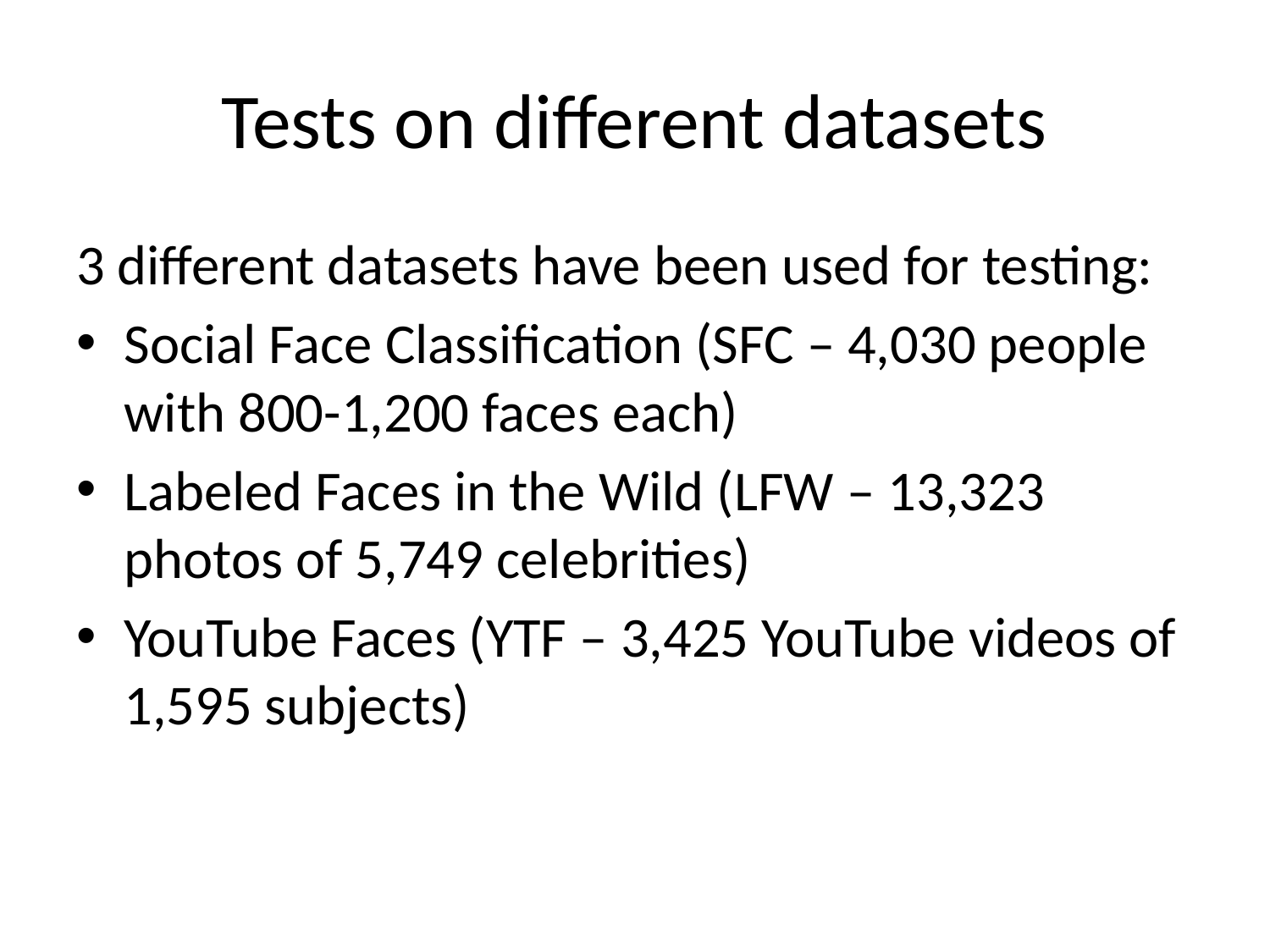

# Tests on different datasets
3 different datasets have been used for testing:
Social Face Classification (SFC – 4,030 people with 800-1,200 faces each)
Labeled Faces in the Wild (LFW – 13,323 photos of 5,749 celebrities)
YouTube Faces (YTF – 3,425 YouTube videos of 1,595 subjects)